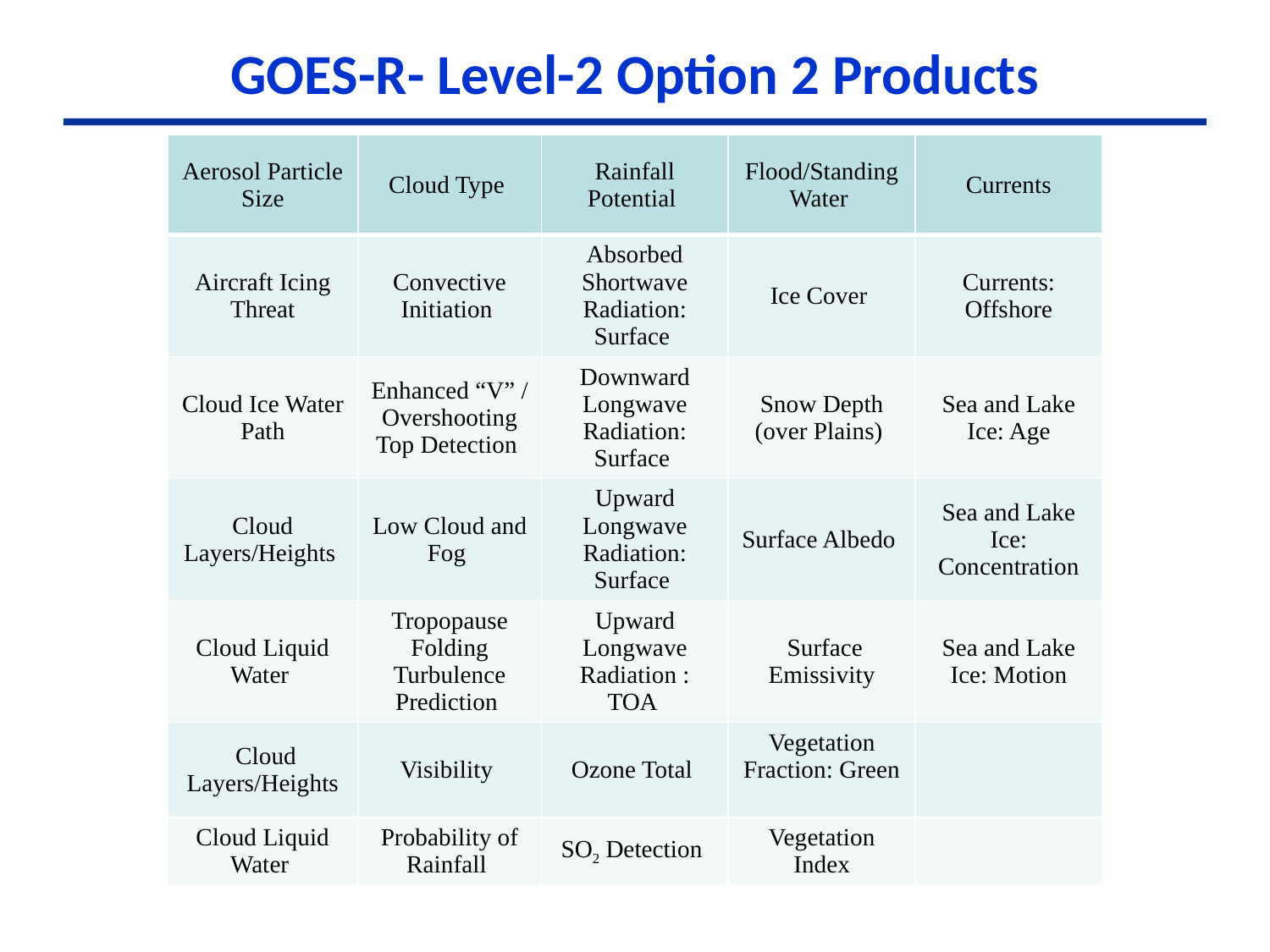

# GOES-R- Level-2 Option 2 Products

| Aerosol Particle Size | Cloud Type | Rainfall Potential | Flood/Standing Water | Currents |
| --- | --- | --- | --- | --- |
| Aircraft Icing Threat | Convective Initiation | Absorbed Shortwave Radiation: Surface | Ice Cover | Currents: Offshore |
| Cloud Ice Water Path | Enhanced “V” / Overshooting Top Detection | Downward Longwave Radiation: Surface | Snow Depth (over Plains) | Sea and Lake Ice: Age |
| Cloud Layers/Heights | Low Cloud and Fog | Upward Longwave Radiation: Surface | Surface Albedo | Sea and Lake Ice: Concentration |
| Cloud Liquid Water | Tropopause Folding Turbulence Prediction | Upward Longwave Radiation : TOA | Surface Emissivity | Sea and Lake Ice: Motion |
| Cloud Layers/Heights | Visibility | Ozone Total | Vegetation Fraction: Green |  |
| Cloud Liquid Water | Probability of Rainfall | SO2 Detection | Vegetation Index |  |